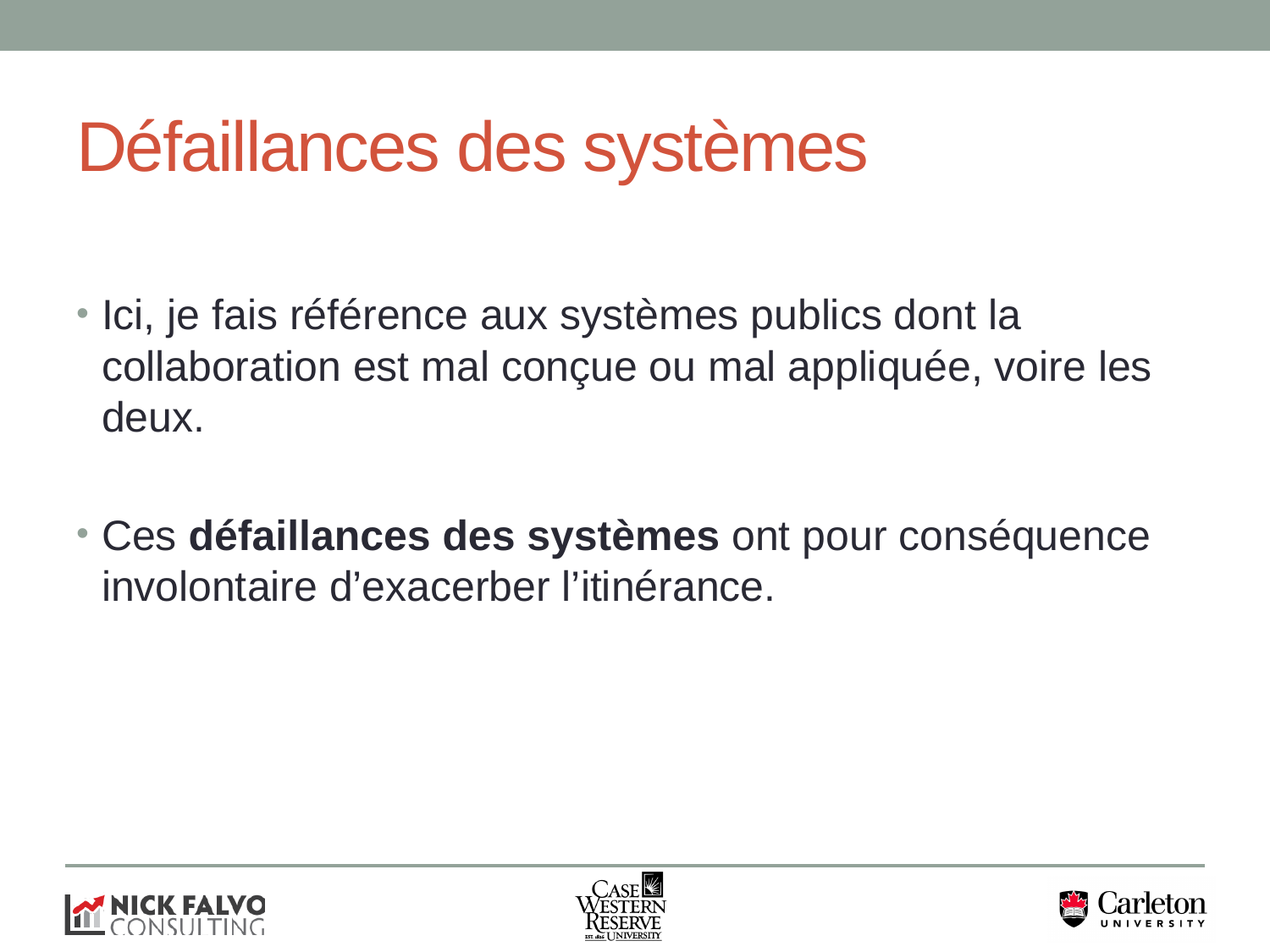

# Défaillances des systèmes

Ici, je fais référence aux systèmes publics dont la collaboration est mal conçue ou mal appliquée, voire les deux.

Ces défaillances des systèmes ont pour conséquence involontaire d’exacerber l’itinérance.